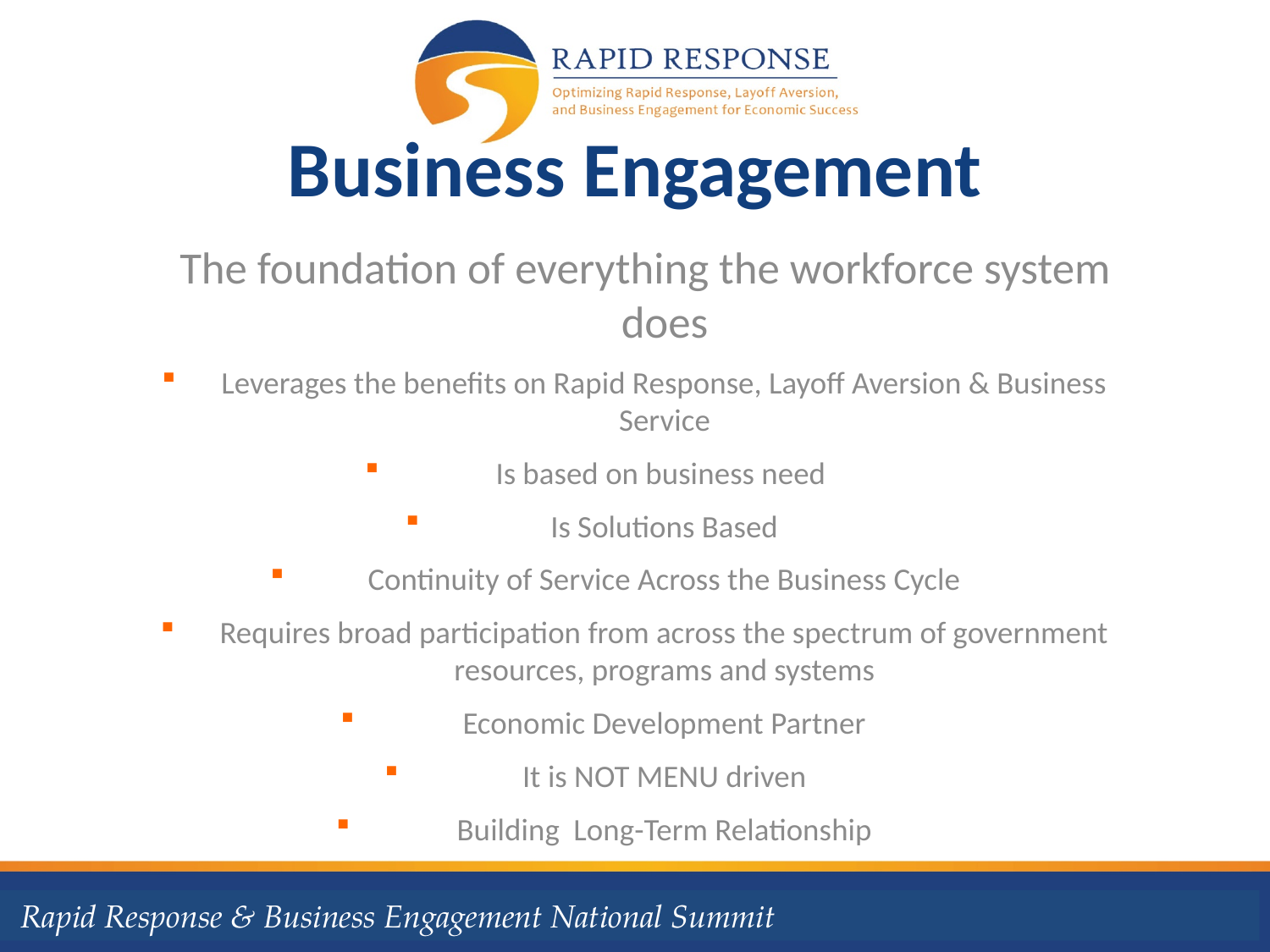

# Business Engagement

The foundation of everything the workforce system does
Leverages the benefits on Rapid Response, Layoff Aversion & Business Service
Is based on business need
Is Solutions Based
Continuity of Service Across the Business Cycle
Requires broad participation from across the spectrum of government resources, programs and systems
Economic Development Partner
It is NOT MENU driven
Building  Long-Term Relationship

Rob Gamble
 Rapid Response & Business Engagement National Summit